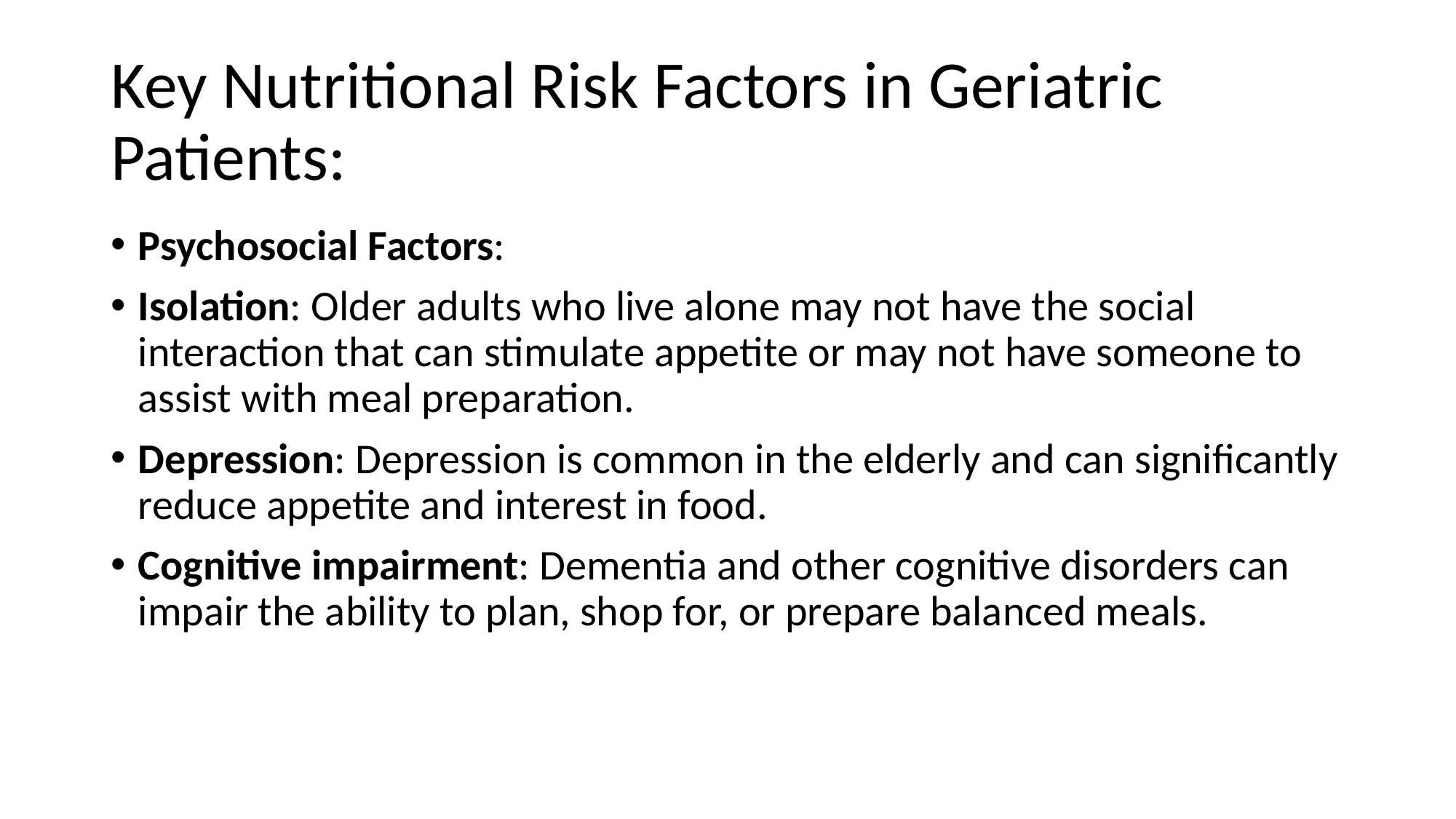

# Key Nutritional Risk Factors in Geriatric Patients:
Psychosocial Factors:
Isolation: Older adults who live alone may not have the social interaction that can stimulate appetite or may not have someone to assist with meal preparation.
Depression: Depression is common in the elderly and can significantly reduce appetite and interest in food.
Cognitive impairment: Dementia and other cognitive disorders can impair the ability to plan, shop for, or prepare balanced meals.